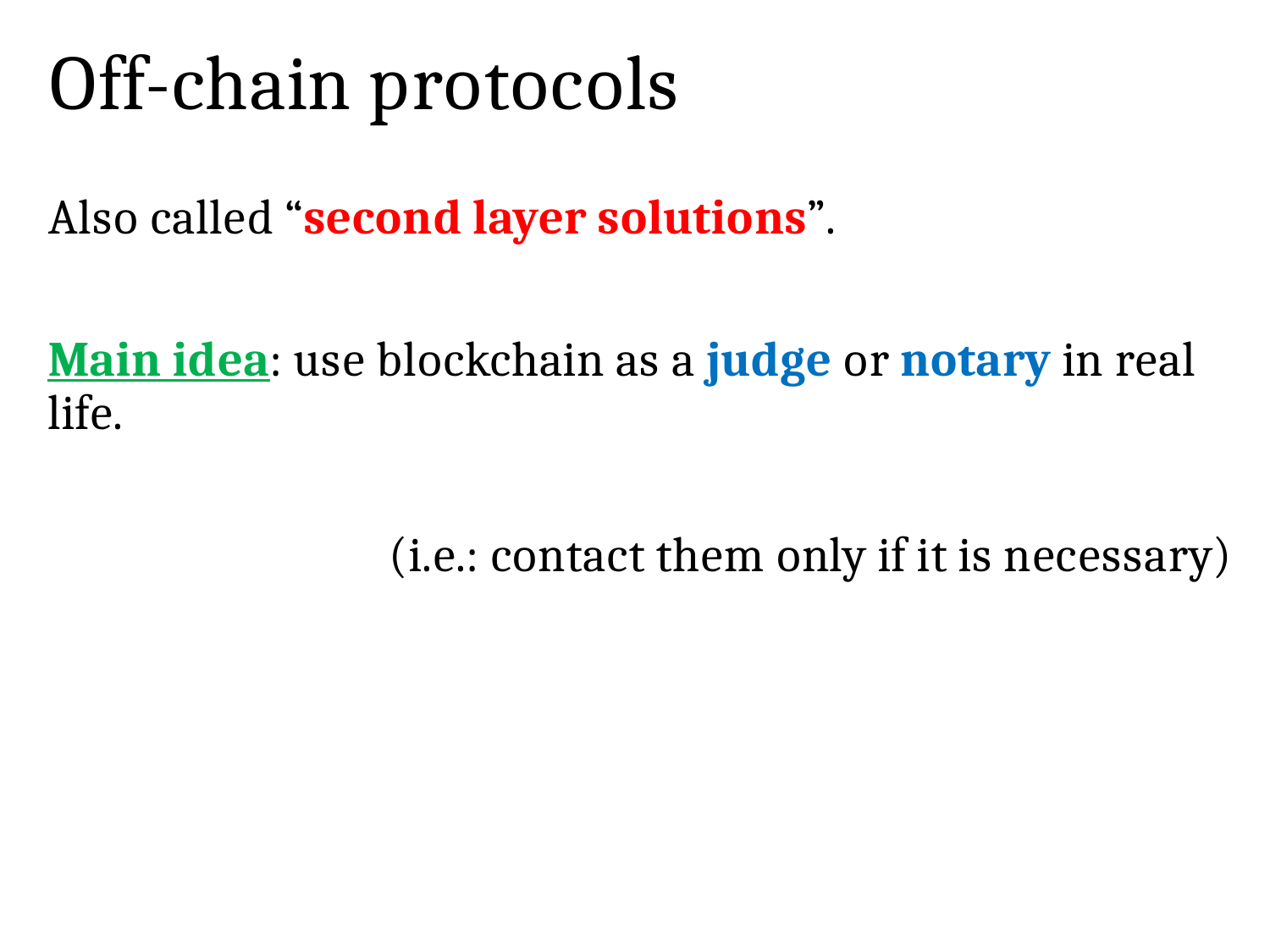

# Off-chain protocols
Also called “second layer solutions”.

Main idea: use blockchain as a judge or notary in real life.

(i.e.: contact them only if it is necessary)